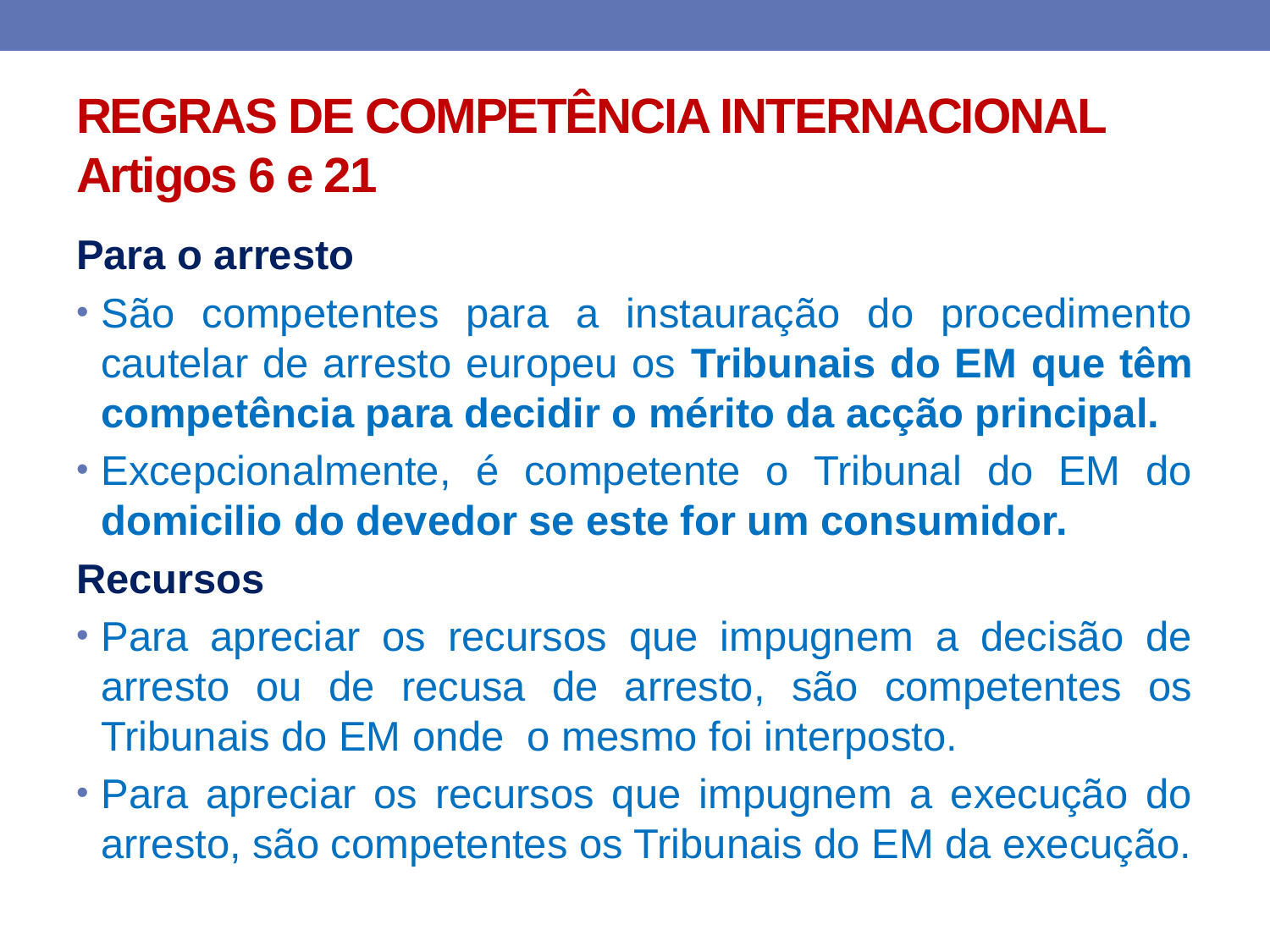

# REGRAS DE COMPETÊNCIA INTERNACIONAL Artigos 6 e 21
Para o arresto
São competentes para a instauração do procedimento cautelar de arresto europeu os Tribunais do EM que têm competência para decidir o mérito da acção principal.
Excepcionalmente, é competente o Tribunal do EM do domicilio do devedor se este for um consumidor.
Recursos
Para apreciar os recursos que impugnem a decisão de arresto ou de recusa de arresto, são competentes os Tribunais do EM onde  o mesmo foi interposto.
Para apreciar os recursos que impugnem a execução do arresto, são competentes os Tribunais do EM da execução.